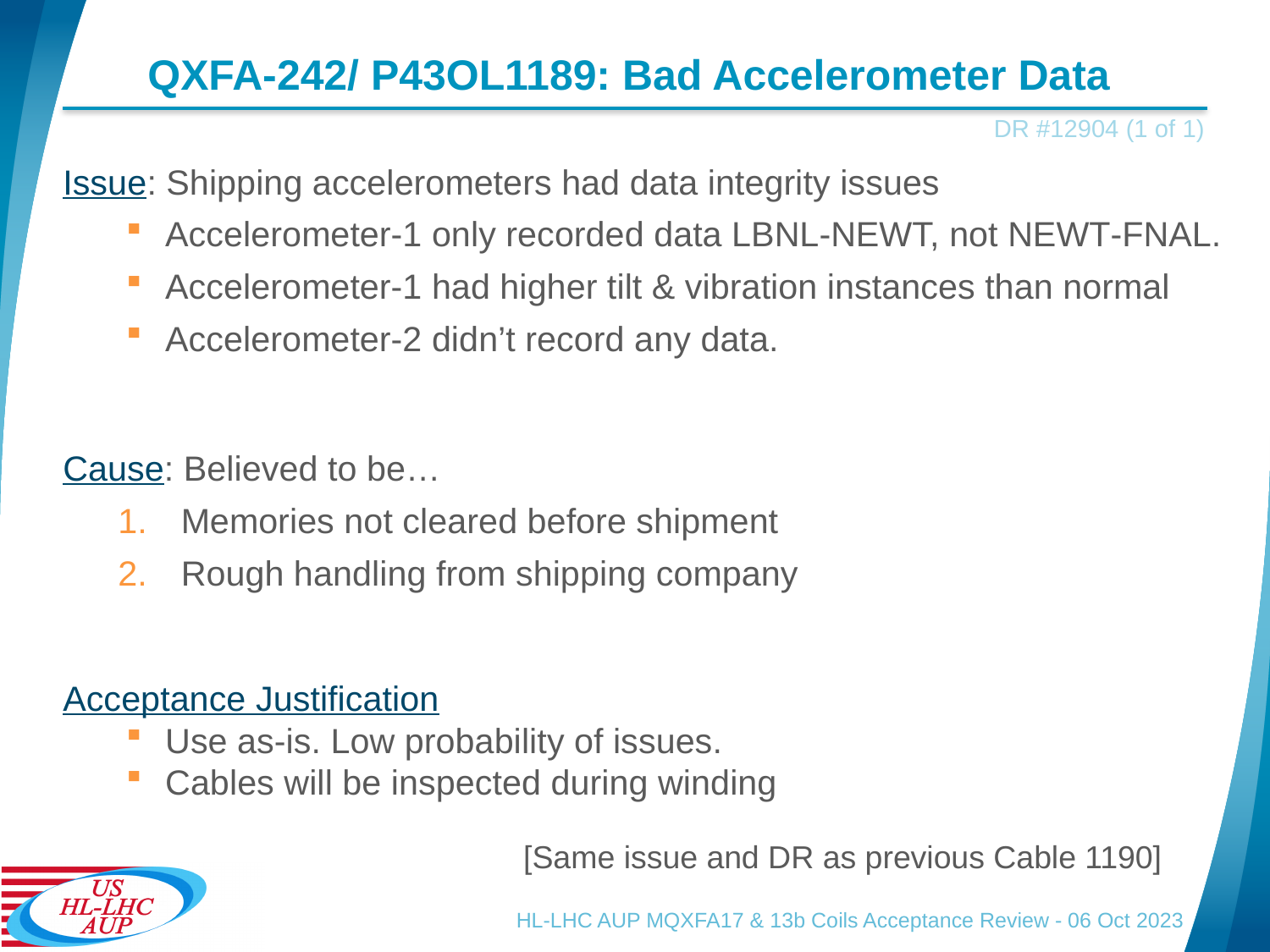

# QXFA-242/ P43OL1189: Bad Accelerometer Data
DR #12904 (1 of 1)
Issue: Shipping accelerometers had data integrity issues
Accelerometer-1 only recorded data LBNL-NEWT, not NEWT‑FNAL.
Accelerometer-1 had higher tilt & vibration instances than normal
Accelerometer-2 didn’t record any data.

Cause: Believed to be…
Memories not cleared before shipment
Rough handling from shipping company

Acceptance Justification
Use as-is. Low probability of issues.
Cables will be inspected during winding
[Same issue and DR as previous Cable 1190]
HL-LHC AUP MQXFA17 & 13b Coils Acceptance Review - 06 Oct 2023